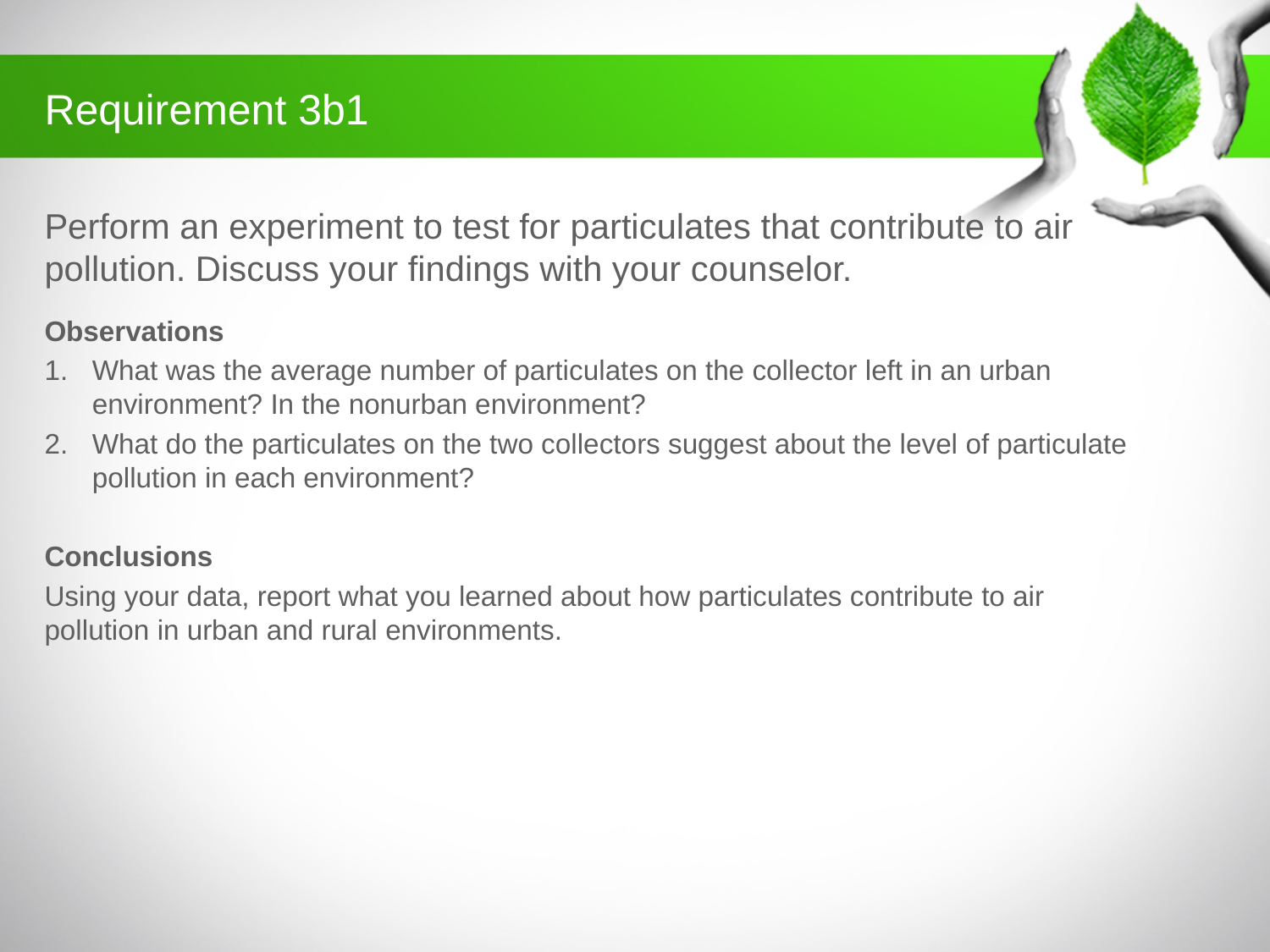

Requirement 3b1
# Perform an experiment to test for particulates that contribute to air pollution. Discuss your findings with your counselor.
Observations
What was the average number of particulates on the collector left in an urban environment? In the nonurban environment?
What do the particulates on the two collectors suggest about the level of particulate pollution in each environment?

Conclusions
Using your data, report what you learned about how particulates contribute to air pollution in urban and rural environments.